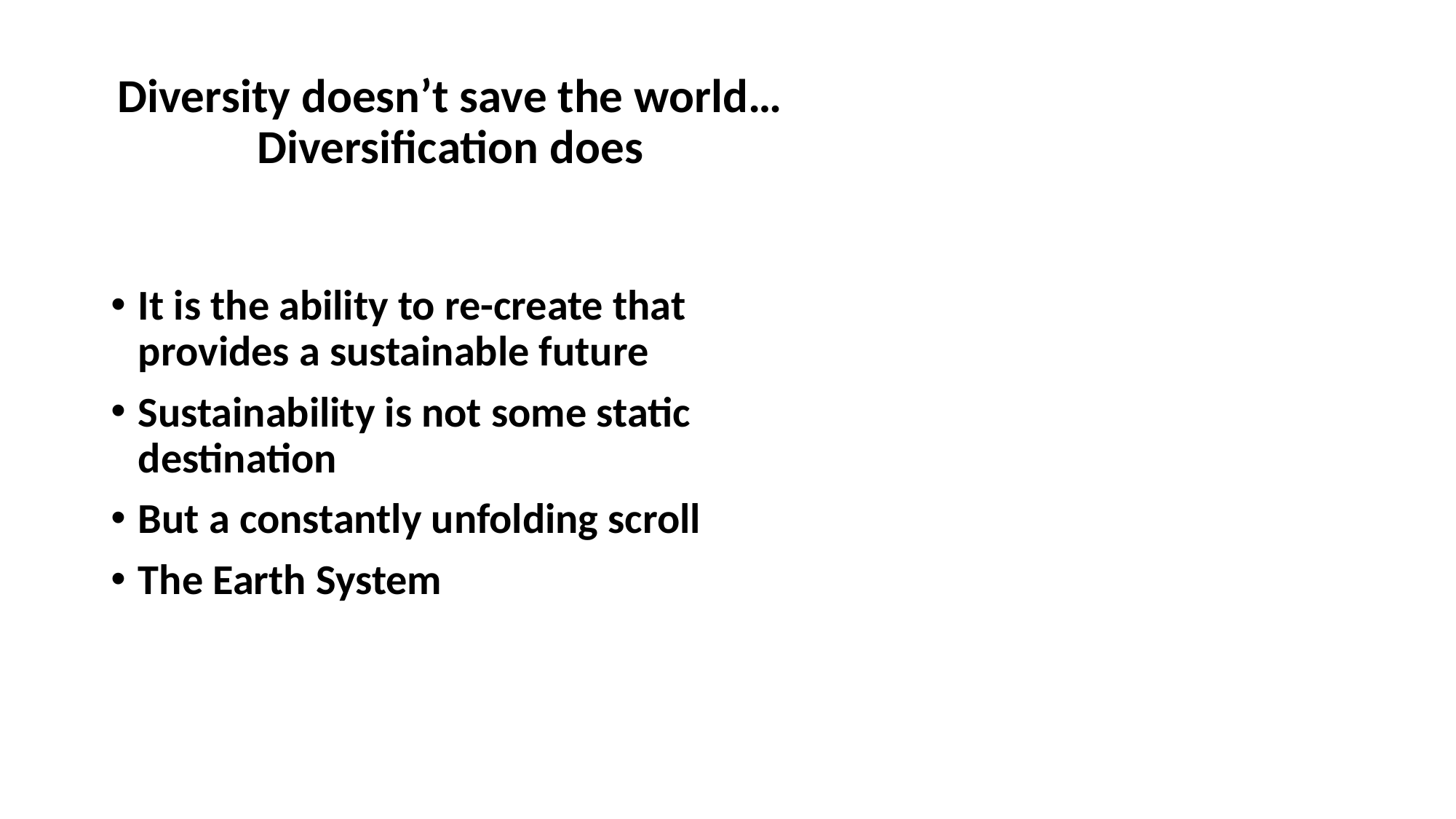

# Diversity doesn’t save the world… Diversification does
It is the ability to re-create that provides a sustainable future
Sustainability is not some static destination
But a constantly unfolding scroll
The Earth System